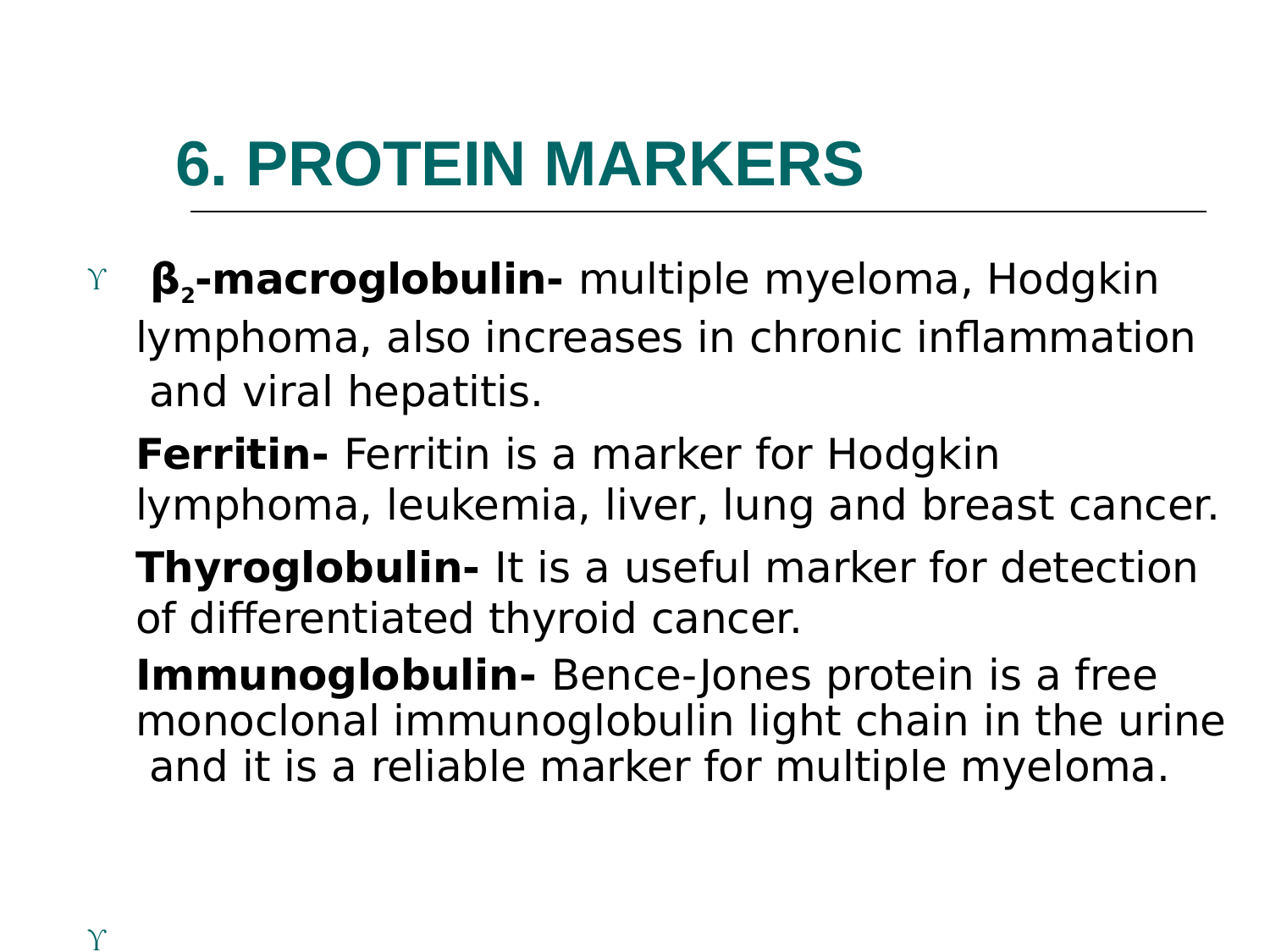

# 6. PROTEIN MARKERS
β2-macroglobulin- multiple myeloma, Hodgkin  lymphoma, also increases in chronic inflammation  and viral hepatitis.
	Ferritin- Ferritin is a marker for Hodgkin  lymphoma, leukemia, liver, lung and breast cancer.
	Thyroglobulin- It is a useful marker for detection  of differentiated thyroid cancer.
	Immunoglobulin- Bence-Jones protein is a free  monoclonal immunoglobulin light chain in the urine  and it is a reliable marker for multiple myeloma.
ϒ
ϒ